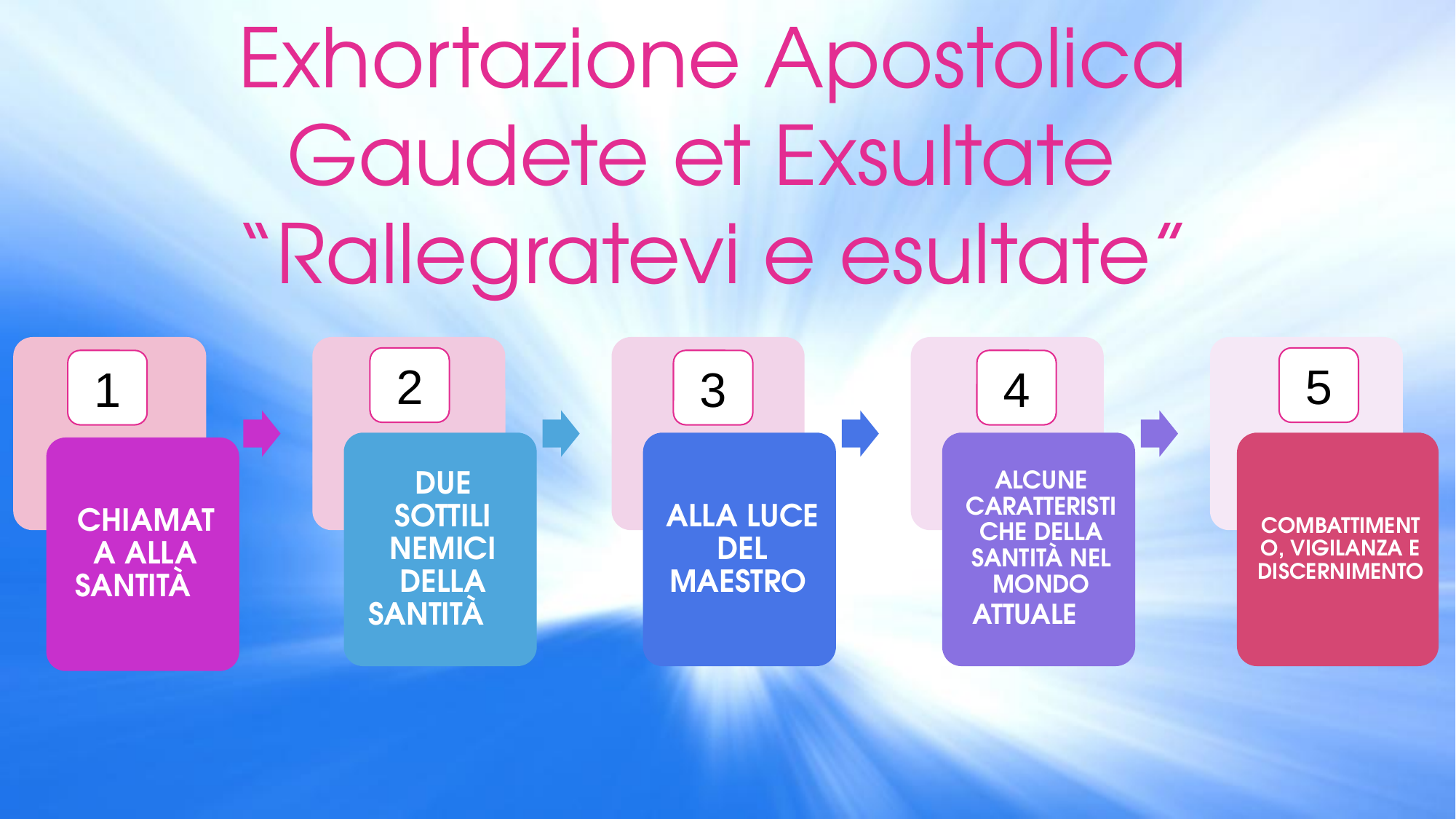

Exhortazione Apostolica
Gaudete et Exsultate
“Rallegratevi e esultate”
CHIAMATA ALLA SANTITÀ

DUE SOTTILI NEMICI DELLA SANTITÀ

ALLA LUCE DEL MAESTRO

ALCUNE CARATTERISTICHE DELLA SANTITÀ NEL MONDO ATTUALE

COMBATTIMENTO, VIGILANZA E DISCERNIMENTO
2
5
1
3
4